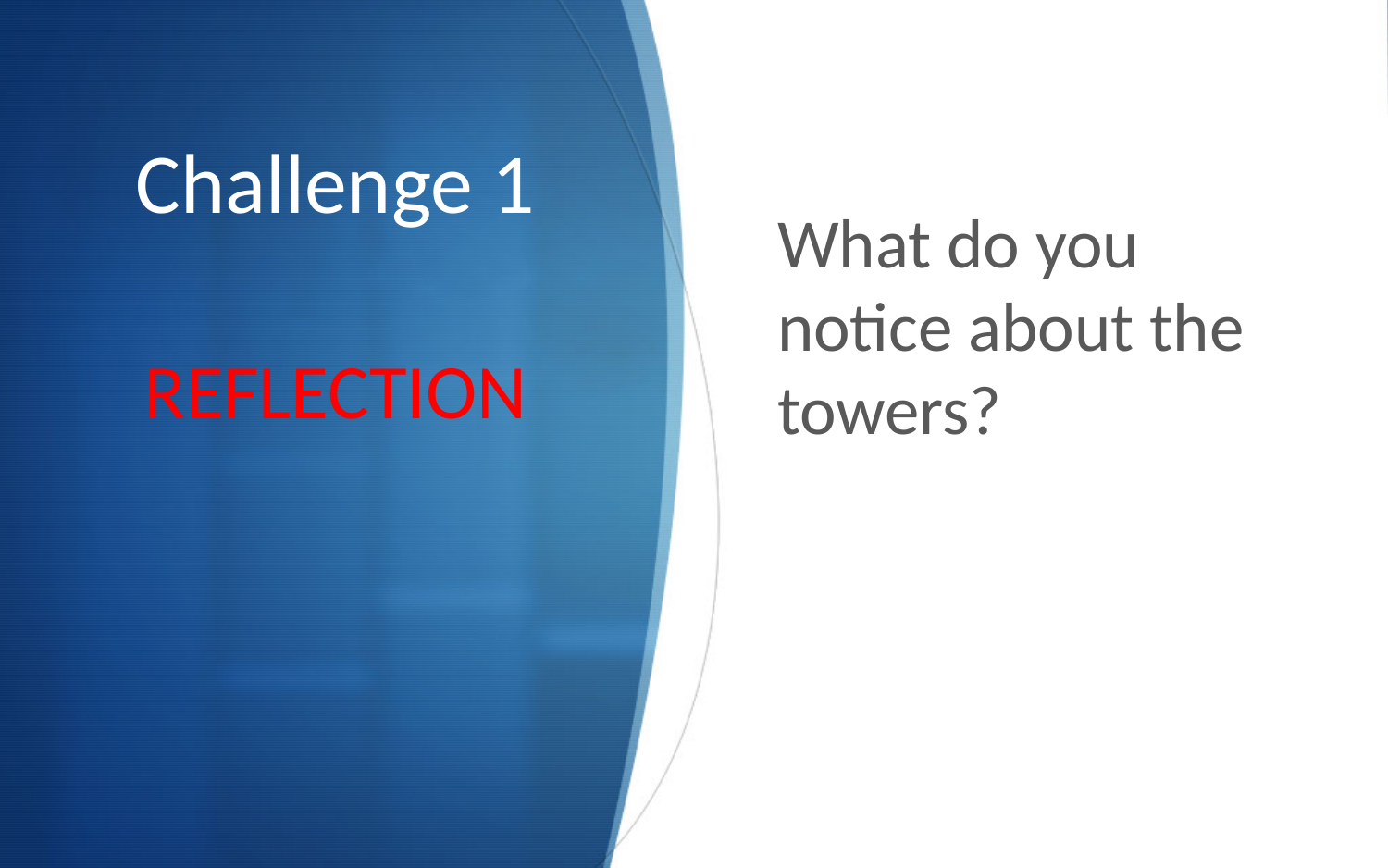

# Challenge 1
What do you notice about the towers?

REFLECTION